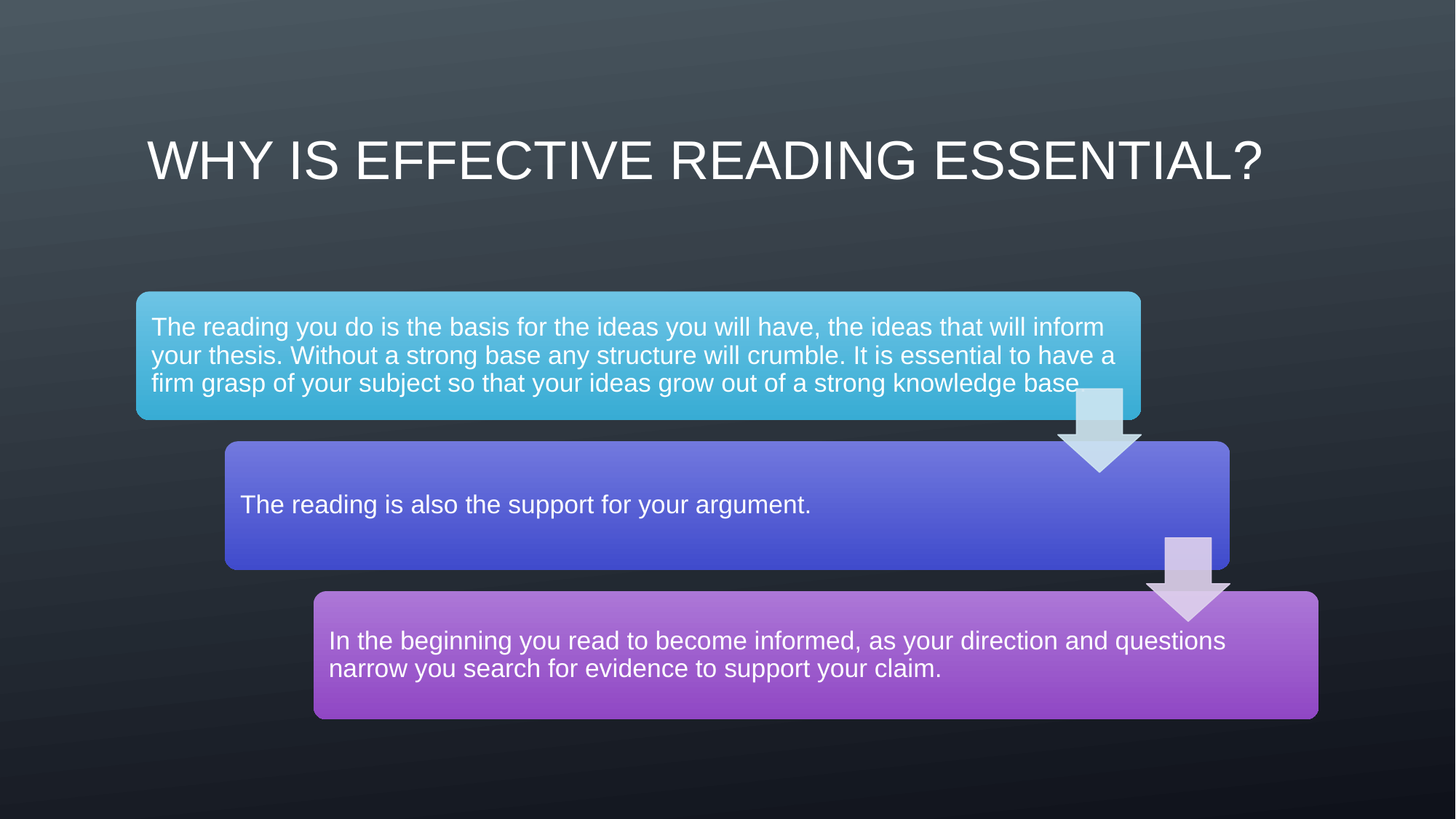

# Why is Effective reading essential?
The reading you do is the basis for the ideas you will have, the ideas that will inform your thesis. Without a strong base any structure will crumble. It is essential to have a firm grasp of your subject so that your ideas grow out of a strong knowledge base.
The reading is also the support for your argument.
In the beginning you read to become informed, as your direction and questions narrow you search for evidence to support your claim.